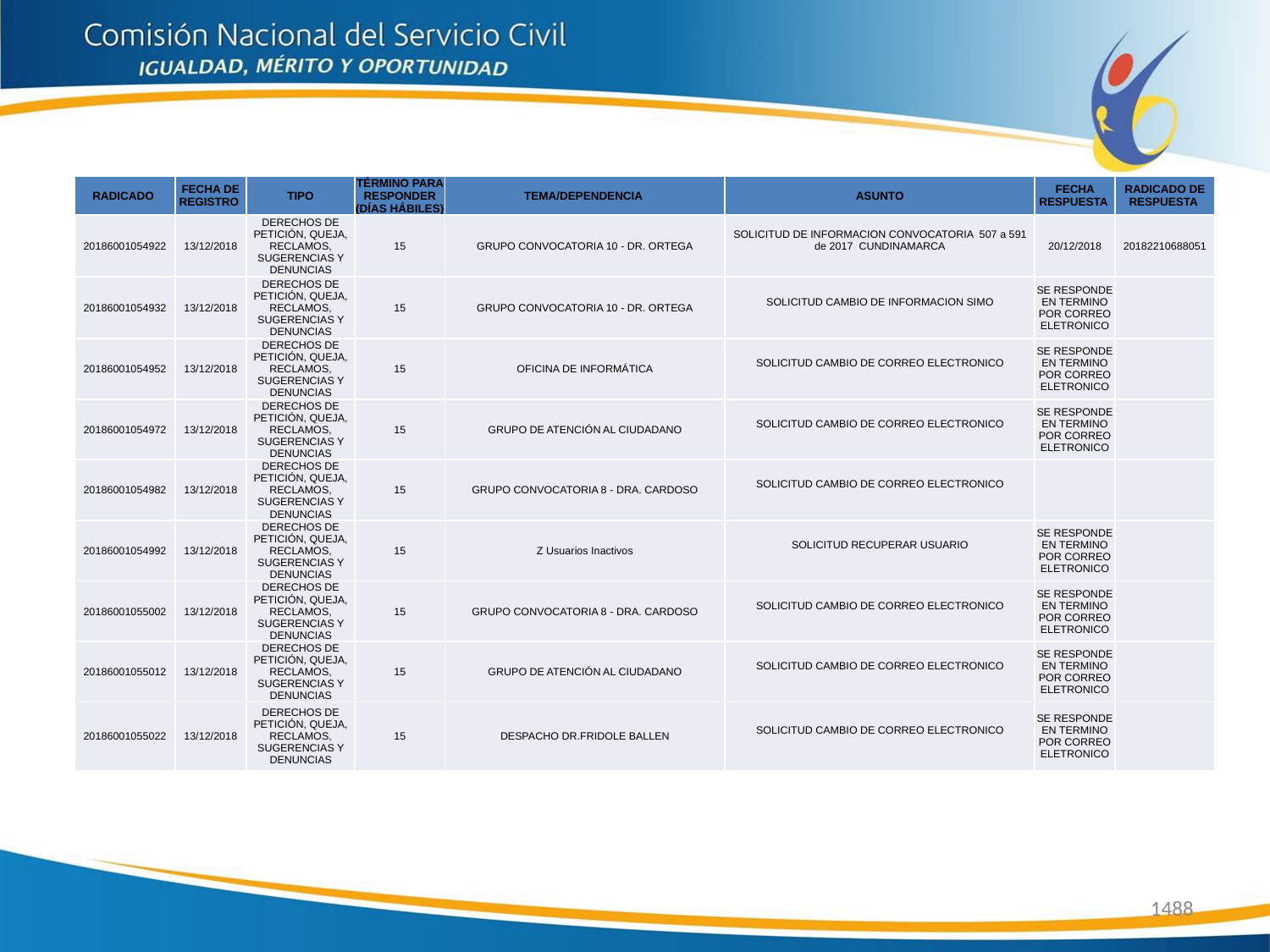

| RADICADO | FECHA DE REGISTRO | TIPO | TÉRMINO PARA RESPONDER (DÍAS HÁBILES) | TEMA/DEPENDENCIA | ASUNTO | FECHA RESPUESTA | RADICADO DE RESPUESTA |
| --- | --- | --- | --- | --- | --- | --- | --- |
| 20186001054922 | 13/12/2018 | DERECHOS DE PETICIÓN, QUEJA, RECLAMOS, SUGERENCIAS Y DENUNCIAS | 15 | GRUPO CONVOCATORIA 10 - DR. ORTEGA | SOLICITUD DE INFORMACION CONVOCATORIA 507 a 591 de 2017 CUNDINAMARCA | 20/12/2018 | 20182210688051 |
| 20186001054932 | 13/12/2018 | DERECHOS DE PETICIÓN, QUEJA, RECLAMOS, SUGERENCIAS Y DENUNCIAS | 15 | GRUPO CONVOCATORIA 10 - DR. ORTEGA | SOLICITUD CAMBIO DE INFORMACION SIMO | SE RESPONDE EN TERMINO POR CORREO ELETRONICO |  |
| 20186001054952 | 13/12/2018 | DERECHOS DE PETICIÓN, QUEJA, RECLAMOS, SUGERENCIAS Y DENUNCIAS | 15 | OFICINA DE INFORMÁTICA | SOLICITUD CAMBIO DE CORREO ELECTRONICO | SE RESPONDE EN TERMINO POR CORREO ELETRONICO |  |
| 20186001054972 | 13/12/2018 | DERECHOS DE PETICIÓN, QUEJA, RECLAMOS, SUGERENCIAS Y DENUNCIAS | 15 | GRUPO DE ATENCIÓN AL CIUDADANO | SOLICITUD CAMBIO DE CORREO ELECTRONICO | SE RESPONDE EN TERMINO POR CORREO ELETRONICO |  |
| 20186001054982 | 13/12/2018 | DERECHOS DE PETICIÓN, QUEJA, RECLAMOS, SUGERENCIAS Y DENUNCIAS | 15 | GRUPO CONVOCATORIA 8 - DRA. CARDOSO | SOLICITUD CAMBIO DE CORREO ELECTRONICO |  |  |
| 20186001054992 | 13/12/2018 | DERECHOS DE PETICIÓN, QUEJA, RECLAMOS, SUGERENCIAS Y DENUNCIAS | 15 | Z Usuarios Inactivos | SOLICITUD RECUPERAR USUARIO | SE RESPONDE EN TERMINO POR CORREO ELETRONICO |  |
| 20186001055002 | 13/12/2018 | DERECHOS DE PETICIÓN, QUEJA, RECLAMOS, SUGERENCIAS Y DENUNCIAS | 15 | GRUPO CONVOCATORIA 8 - DRA. CARDOSO | SOLICITUD CAMBIO DE CORREO ELECTRONICO | SE RESPONDE EN TERMINO POR CORREO ELETRONICO |  |
| 20186001055012 | 13/12/2018 | DERECHOS DE PETICIÓN, QUEJA, RECLAMOS, SUGERENCIAS Y DENUNCIAS | 15 | GRUPO DE ATENCIÓN AL CIUDADANO | SOLICITUD CAMBIO DE CORREO ELECTRONICO | SE RESPONDE EN TERMINO POR CORREO ELETRONICO |  |
| 20186001055022 | 13/12/2018 | DERECHOS DE PETICIÓN, QUEJA, RECLAMOS, SUGERENCIAS Y DENUNCIAS | 15 | DESPACHO DR.FRIDOLE BALLEN | SOLICITUD CAMBIO DE CORREO ELECTRONICO | SE RESPONDE EN TERMINO POR CORREO ELETRONICO |  |
1488